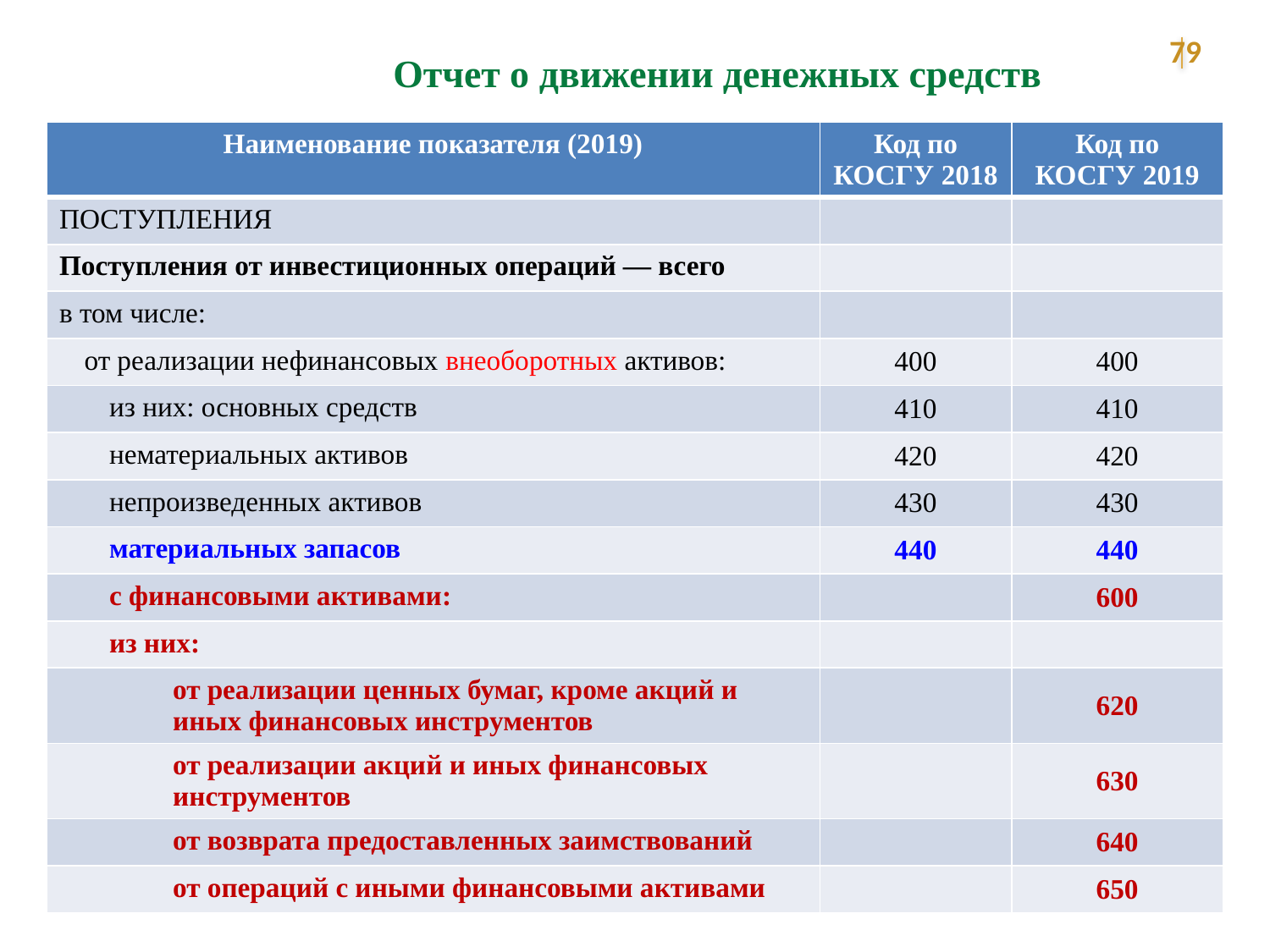

79
Отчет о движении денежных средств

| Наименование показателя (2019) | Код по КОСГУ 2018 | Код по КОСГУ 2019 |
| --- | --- | --- |
| ПОСТУПЛЕНИЯ |  |  |
| Поступления от инвестиционных операций — всего |  |  |
| в том числе: |  |  |
| от реализации нефинансовых внеоборотных активов: | 400 | 400 |
| из них: основных средств | 410 | 410 |
| нематериальных активов | 420 | 420 |
| непроизведенных активов | 430 | 430 |
| материальных запасов | 440 | 440 |
| с финансовыми активами: |  | 600 |
| из них: |  |  |
| от реализации ценных бумаг, кроме акций и иных финансовых инструментов |  | 620 |
| от реализации акций и иных финансовых инструментов |  | 630 |
| от возврата предоставленных заимствований |  | 640 |
| от операций с иными финансовыми активами |  | 650 |